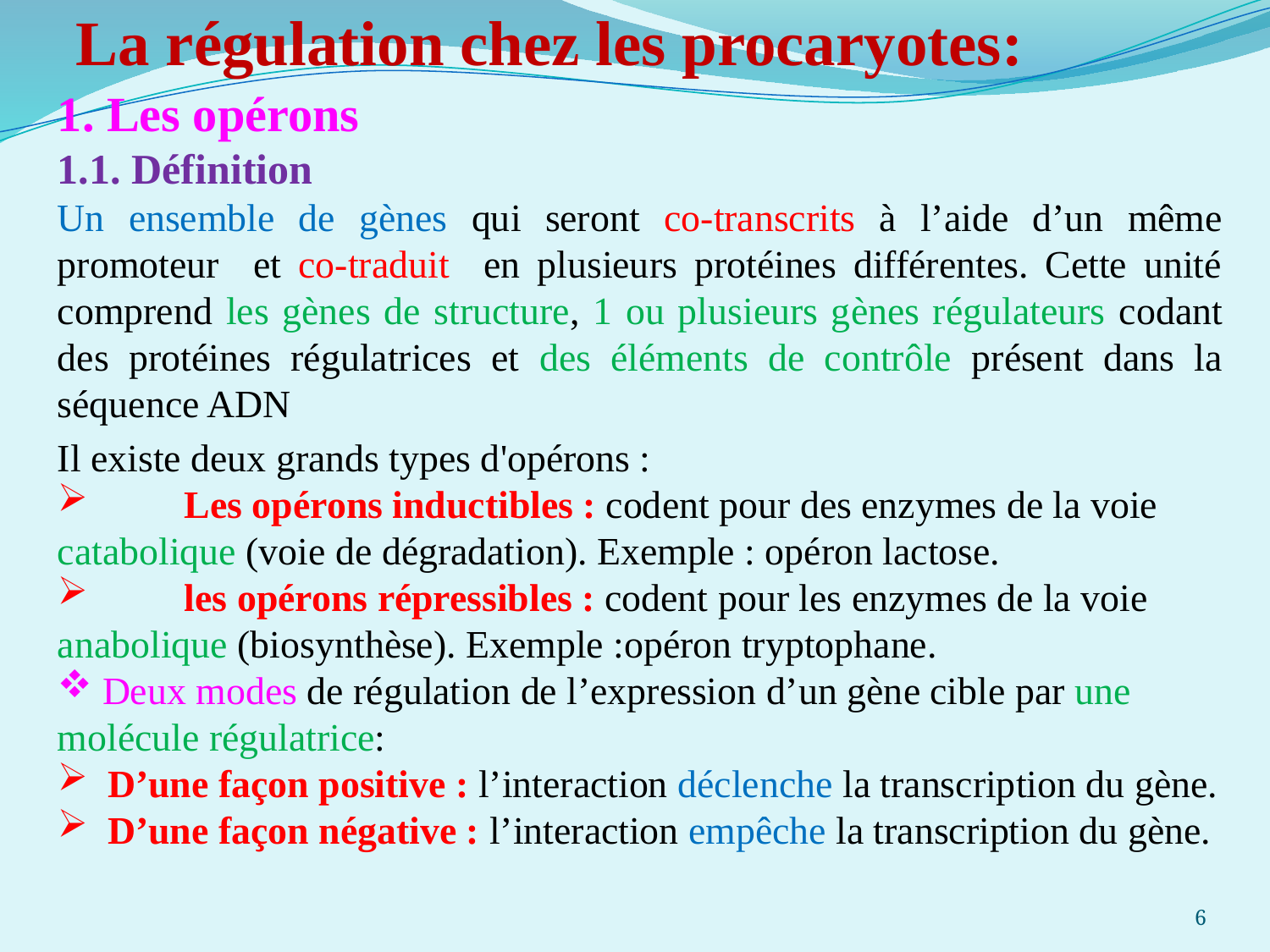

La régulation chez les procaryotes:
1. Les opérons
1.1. Définition
Un ensemble de gènes qui seront co-transcrits à l’aide d’un même promoteur  et co-traduit  en plusieurs protéines différentes. Cette unité comprend les gènes de structure, 1 ou plusieurs gènes régulateurs codant des protéines régulatrices et des éléments de contrôle présent dans la séquence ADN
Il existe deux grands types d'opérons :
	Les opérons inductibles : codent pour des enzymes de la voie catabolique (voie de dégradation). Exemple : opéron lactose.
	les opérons répressibles : codent pour les enzymes de la voie anabolique (biosynthèse). Exemple :opéron tryptophane.
 Deux modes de régulation de l’expression d’un gène cible par une molécule régulatrice:
  D’une façon positive : l’interaction déclenche la transcription du gène.
  D’une façon négative : l’interaction empêche la transcription du gène.
6